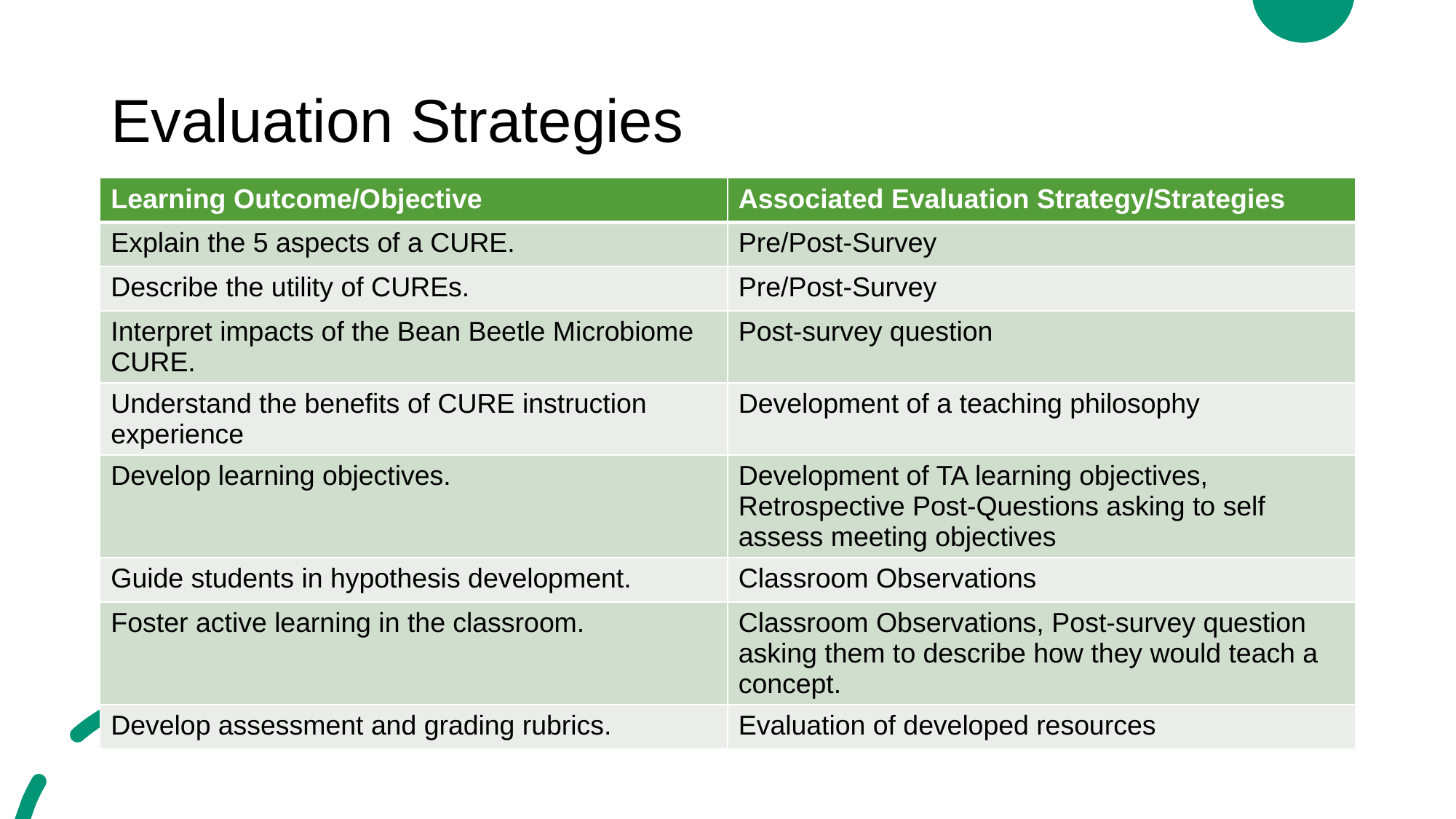

# Evaluation Strategies
| Learning Outcome/Objective | Associated Evaluation Strategy/Strategies |
| --- | --- |
| Explain the 5 aspects of a CURE. | Pre/Post-Survey |
| Describe the utility of CUREs. | Pre/Post-Survey |
| Interpret impacts of the Bean Beetle Microbiome CURE. | Post-survey question |
| Understand the benefits of CURE instruction experience | Development of a teaching philosophy |
| Develop learning objectives. | Development of TA learning objectives, Retrospective Post-Questions asking to self assess meeting objectives |
| Guide students in hypothesis development. | Classroom Observations |
| Foster active learning in the classroom. | Classroom Observations, Post-survey question asking them to describe how they would teach a concept. |
| Develop assessment and grading rubrics. | Evaluation of developed resources |